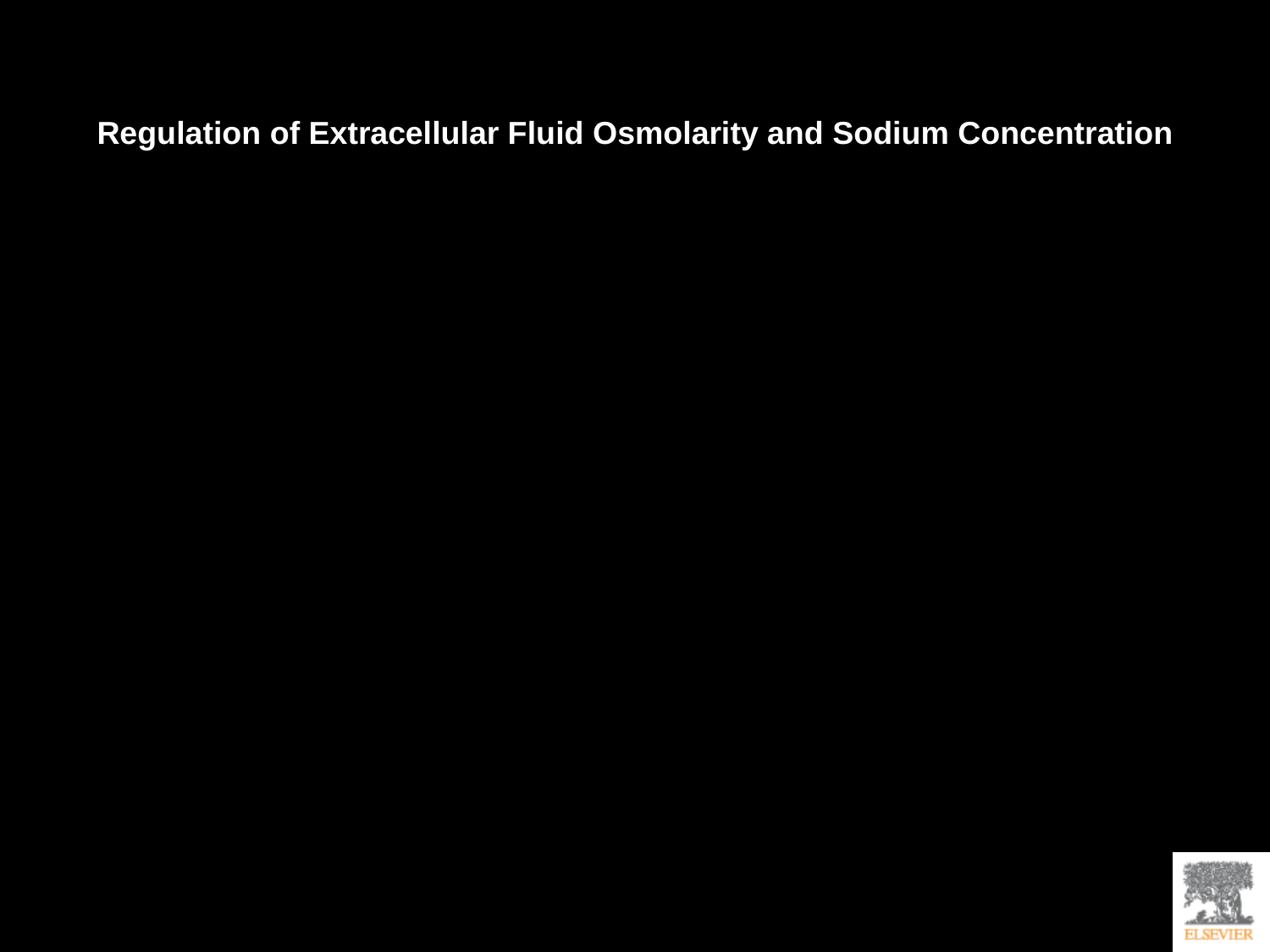

Regulation of Extracellular Fluid Osmolarity and Sodium Concentration